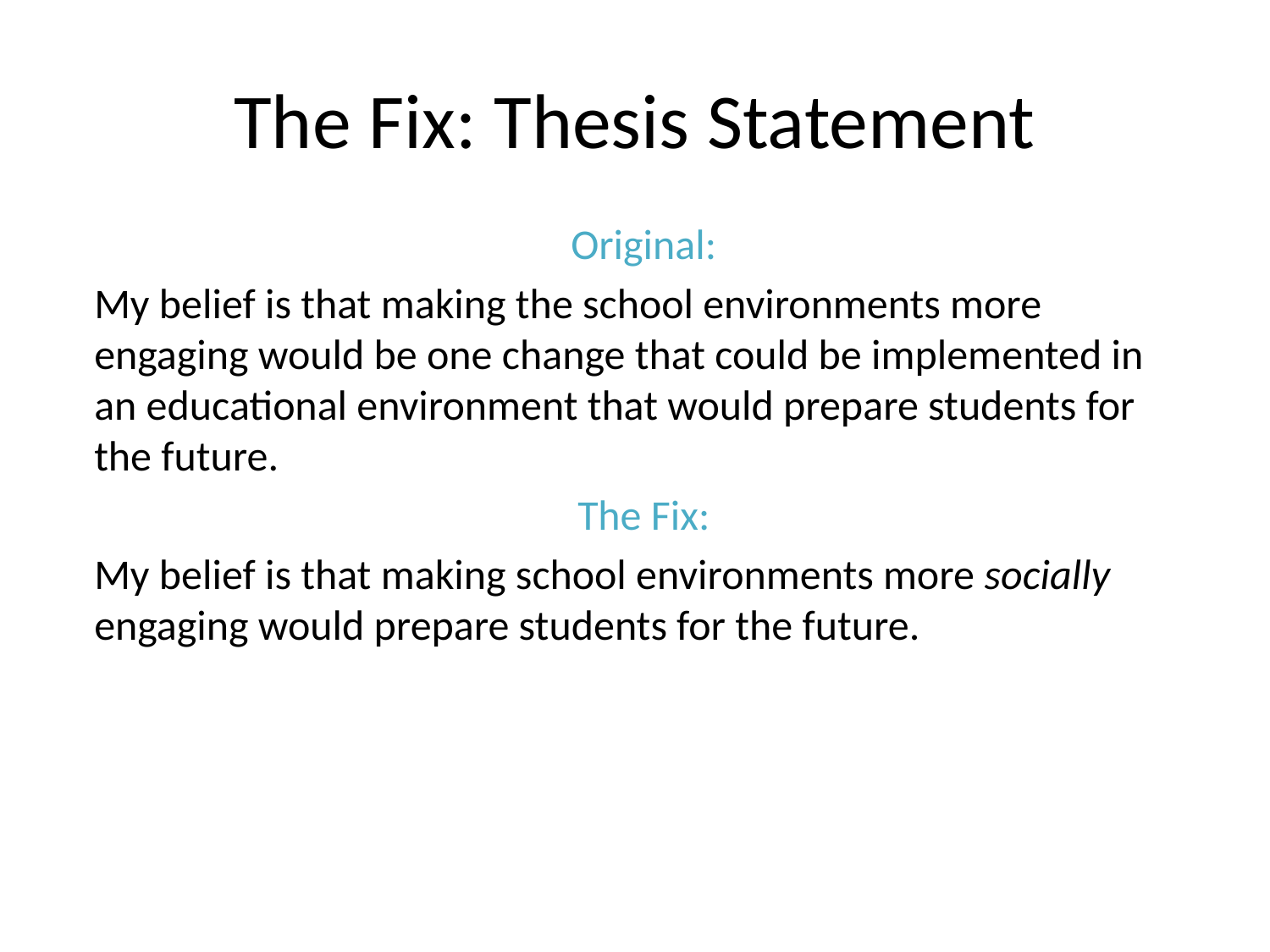

# The Fix: Thesis Statement
Original:
My belief is that making the school environments more engaging would be one change that could be implemented in an educational environment that would prepare students for the future.
The Fix:
My belief is that making school environments more socially engaging would prepare students for the future.